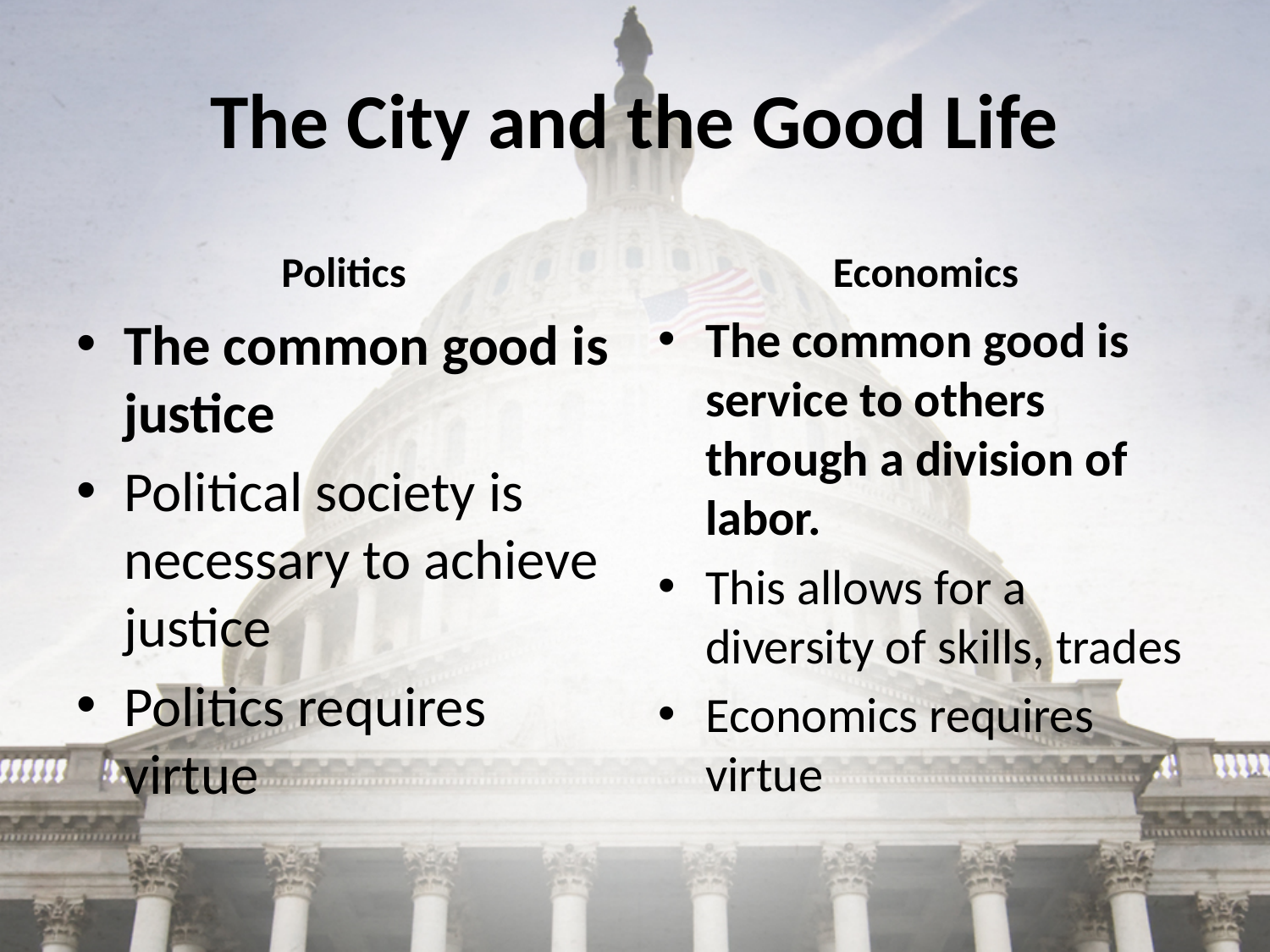

# The City and the Good Life
Politics
Economics
The common good is justice
Political society is necessary to achieve justice
Politics requires virtue

The common good is service to others through a division of labor.
This allows for a diversity of skills, trades
Economics requires virtue